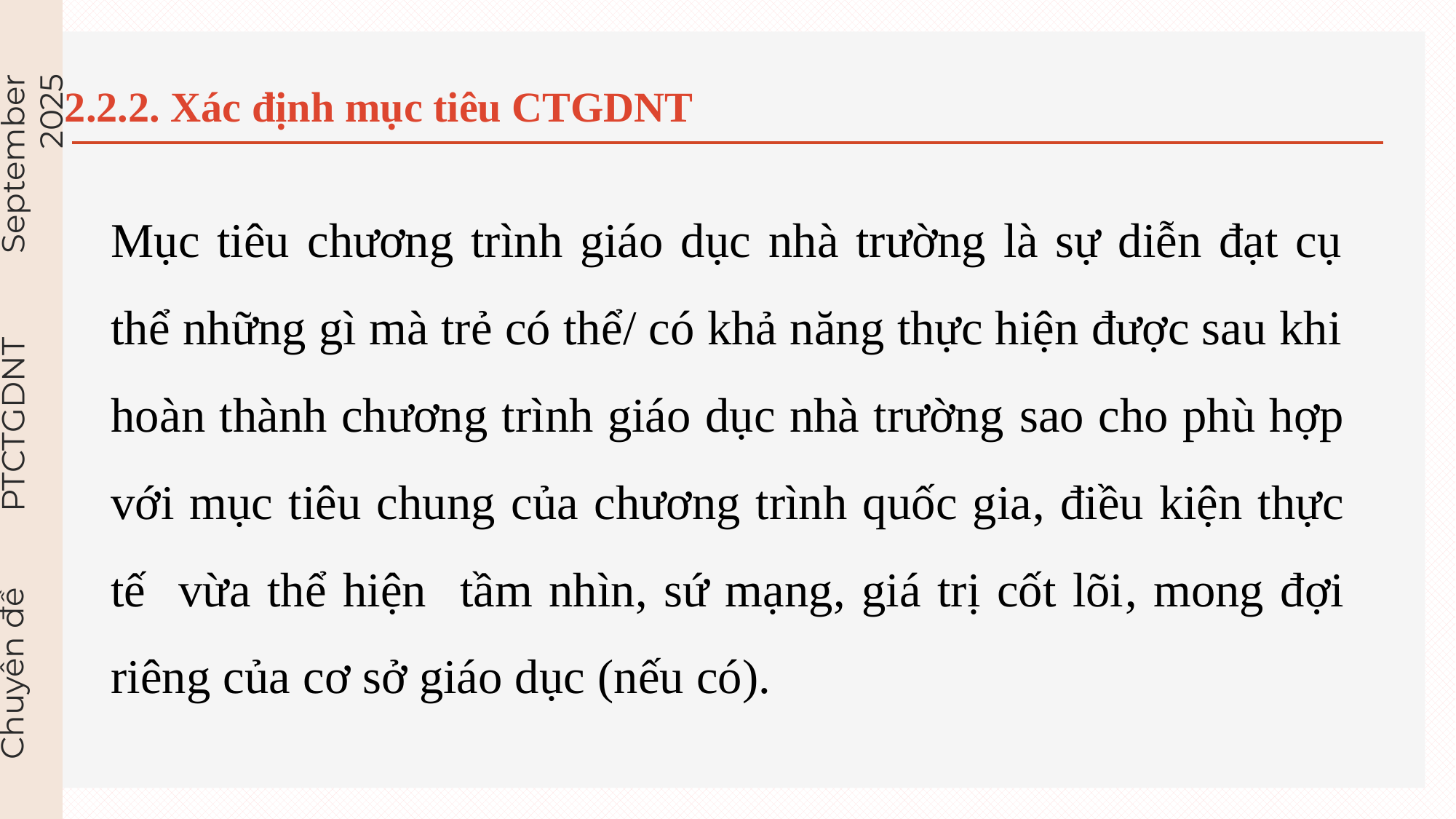

2.2.2. Xác định mục tiêu CTGDNT
September 2025
Mục tiêu chương trình giáo dục nhà trường là sự diễn đạt cụ thể những gì mà trẻ có thể/ có khả năng thực hiện được sau khi hoàn thành chương trình giáo dục nhà trường sao cho phù hợp với mục tiêu chung của chương trình quốc gia, điều kiện thực tế  vừa thể hiện  tầm nhìn, sứ mạng, giá trị cốt lõi, mong đợi riêng của cơ sở giáo dục (nếu có).

PTCTGDNT
Chuyên đề